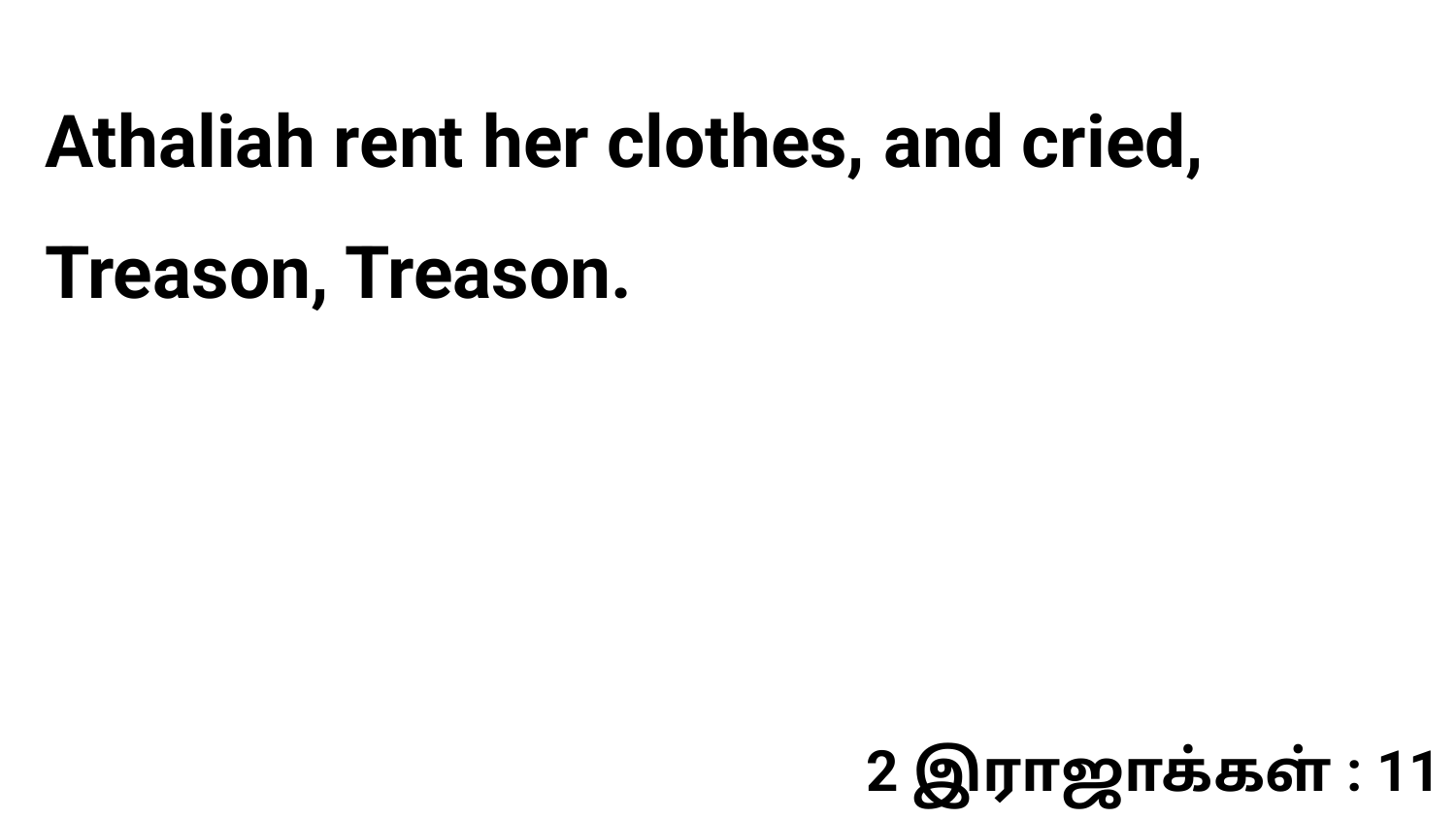

Athaliah rent her clothes, and cried, Treason, Treason.
2 இராஜாக்கள் : 11